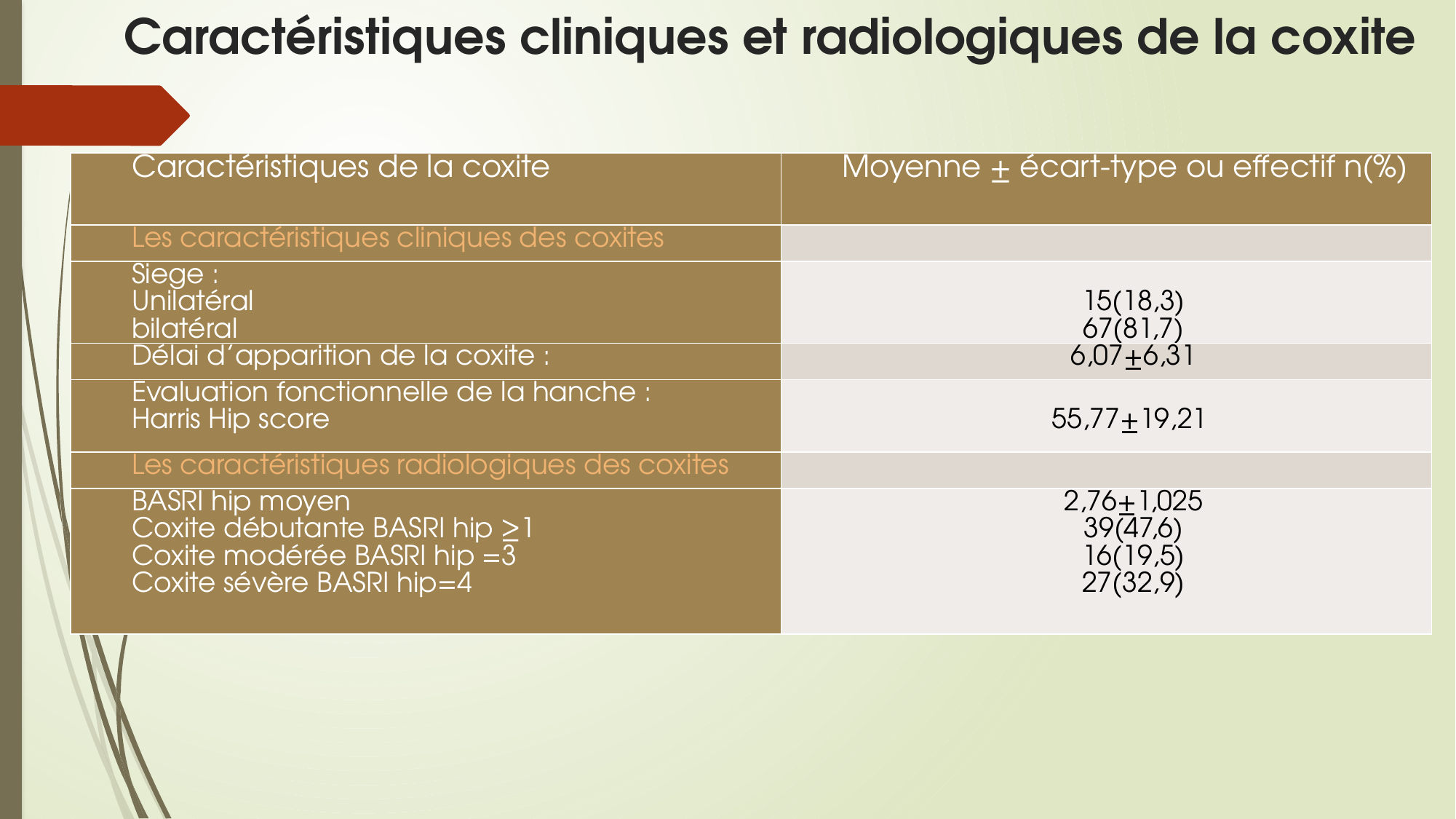

# Caractéristiques cliniques et radiologiques de la coxite
| Caractéristiques de la coxite | Moyenne ± écart-type ou effectif n(%) |
| --- | --- |
| Les caractéristiques cliniques des coxites |  |
| Siege : Unilatéral bilatéral | 15(18,3) 67(81,7) |
| Délai d’apparition de la coxite : | 6,07±6,31 |
| Evaluation fonctionnelle de la hanche : Harris Hip score | 55,77±19,21 |
| Les caractéristiques radiologiques des coxites |  |
| BASRI hip moyen Coxite débutante BASRI hip ≥1 Coxite modérée BASRI hip =3 Coxite sévère BASRI hip=4 | 2,76±1,025 39(47,6) 16(19,5) 27(32,9) |